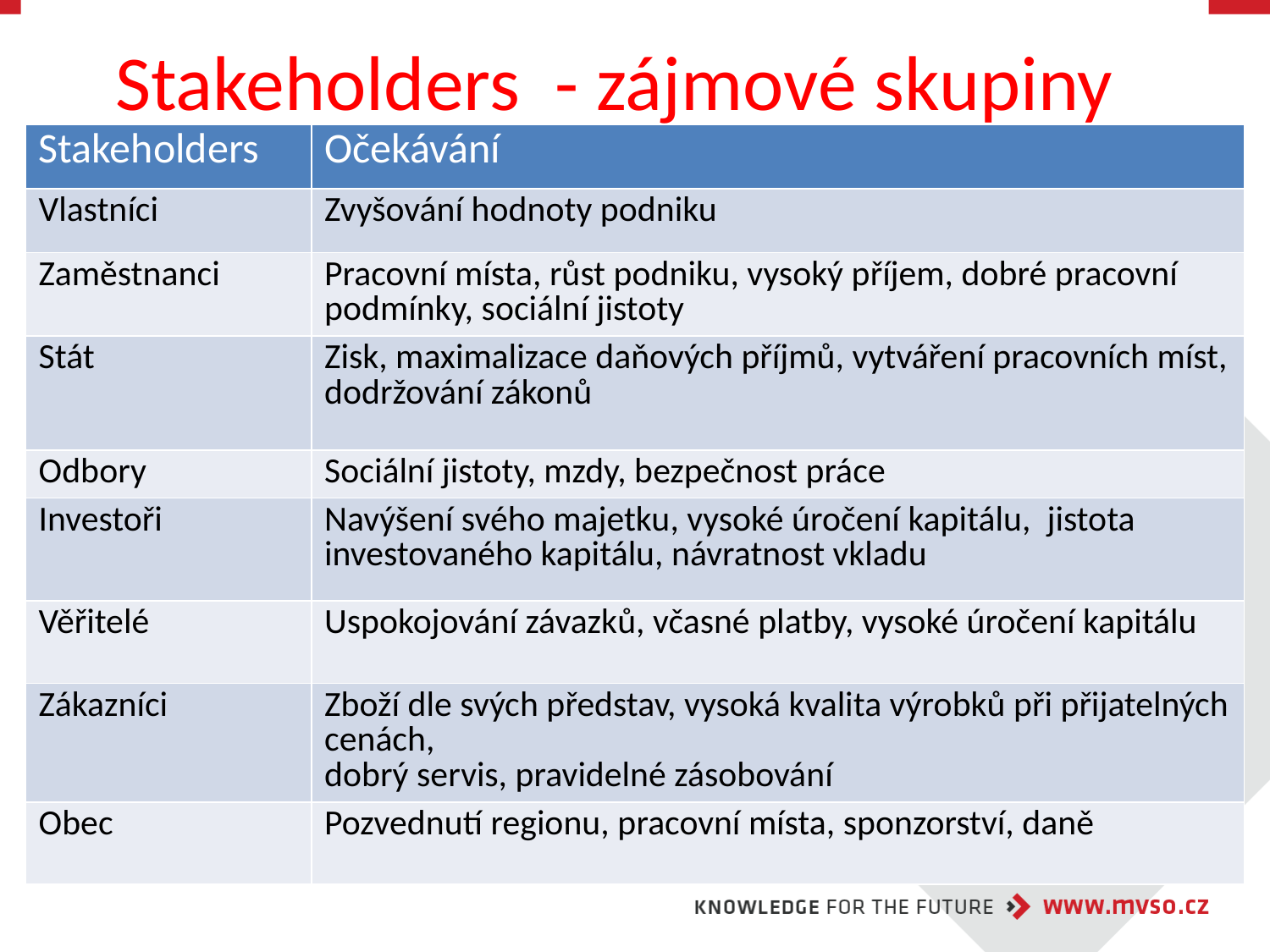

# Stakeholders  - zájmové skupiny
| Stakeholders | Očekávání |
| --- | --- |
| Vlastníci | Zvyšování hodnoty podniku |
| Zaměstnanci | Pracovní místa, růst podniku, vysoký příjem, dobré pracovní podmínky, sociální jistoty |
| Stát | Zisk, maximalizace daňových příjmů, vytváření pracovních míst, dodržování zákonů |
| Odbory | Sociální jistoty, mzdy, bezpečnost práce |
| Investoři | Navýšení svého majetku, vysoké úročení kapitálu, jistota investovaného kapitálu, návratnost vkladu |
| Věřitelé | Uspokojování závazků, včasné platby, vysoké úročení kapitálu |
| Zákazníci | Zboží dle svých představ, vysoká kvalita výrobků při přijatelných cenách, dobrý servis, pravidelné zásobování |
| Obec | Pozvednutí regionu, pracovní místa, sponzorství, daně |